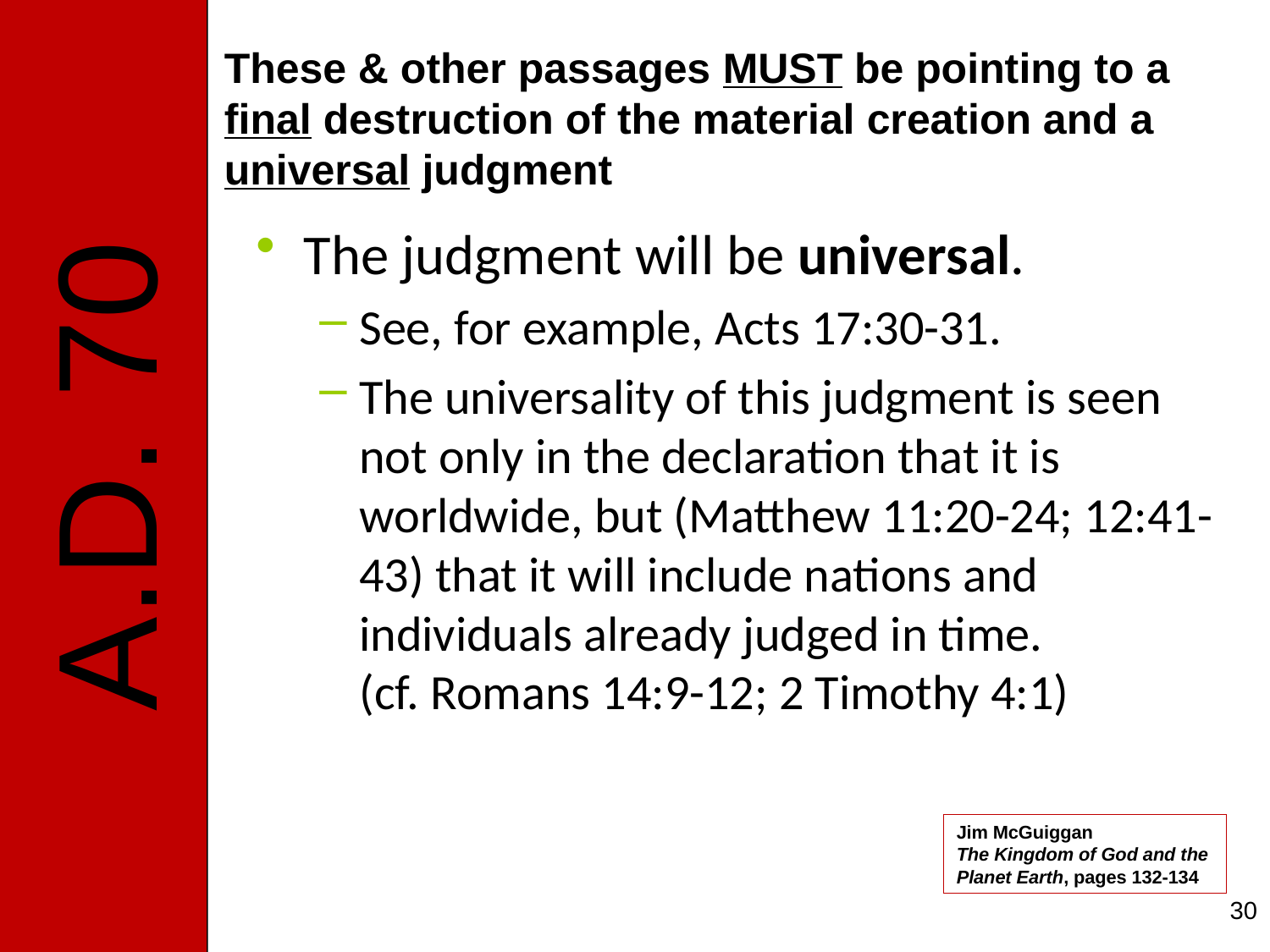

# These & other passages MUST be pointing to a final destruction of the material creation and a universal judgment
The judgment will be universal.
See, for example, Acts 17:30-31.
The universality of this judgment is seen not only in the declaration that it is worldwide, but (Matthew 11:20-24; 12:41-43) that it will include nations and individuals already judged in time.          (cf. Romans 14:9-12; 2 Timothy 4:1)
Jim McGuiggan
The Kingdom of God and the
Planet Earth, pages 132-134
30